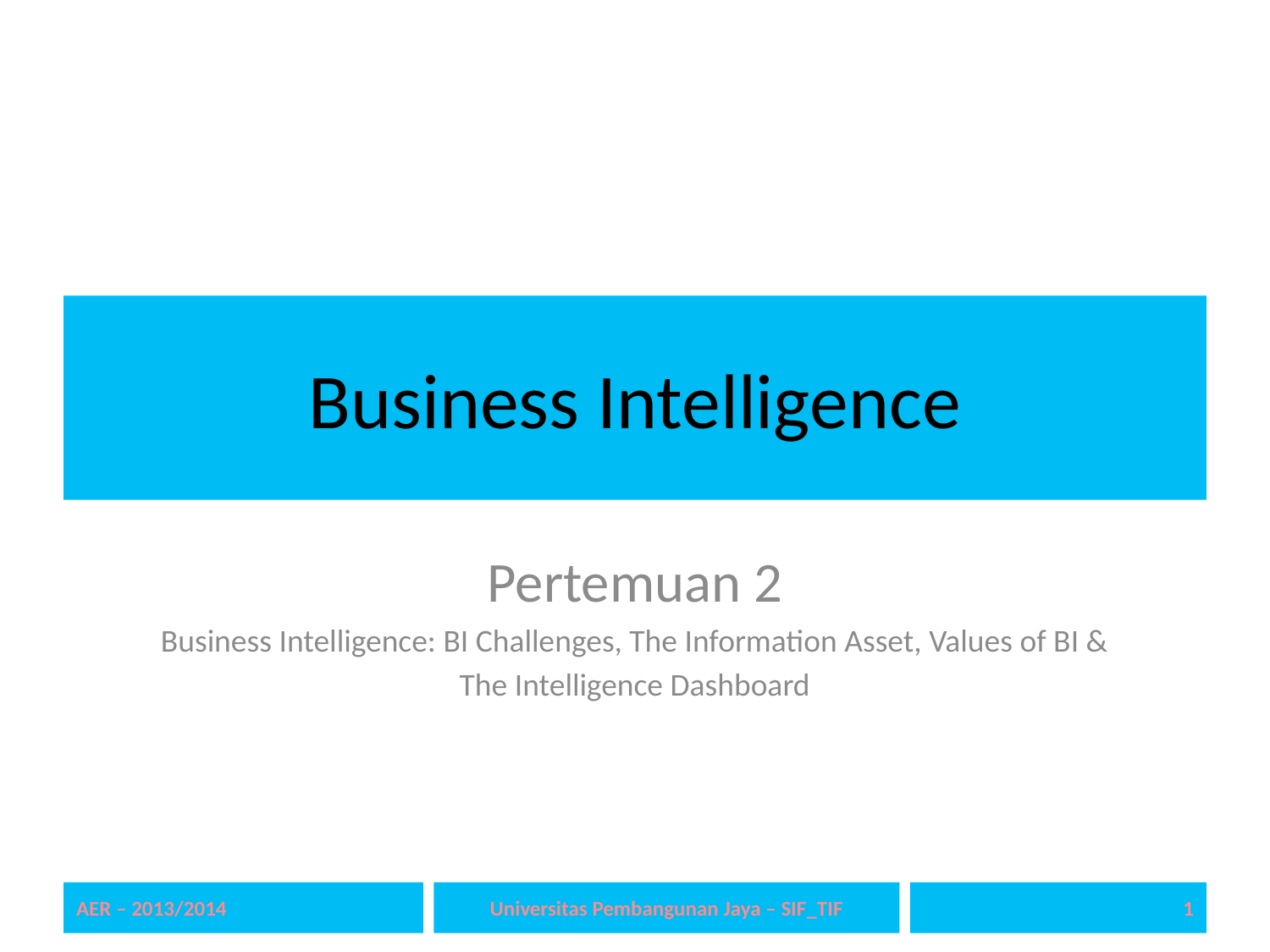

# Business Intelligence
Pertemuan 2
Business Intelligence: BI Challenges, The Information Asset, Values of BI &
The Intelligence Dashboard
AER – 2013/2014
Universitas Pembangunan Jaya – SIF_TIF
1